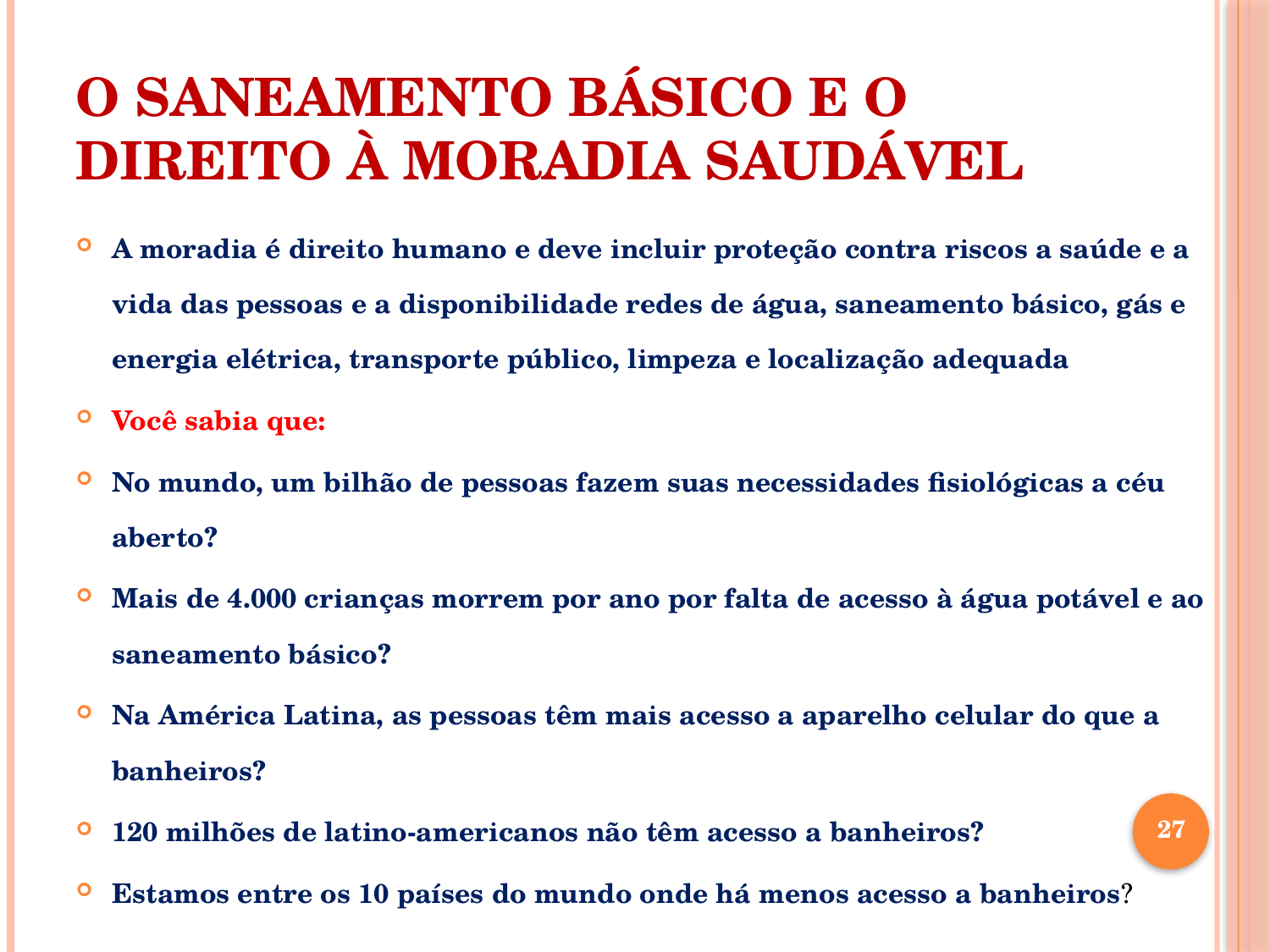

# O SANEAMENTO BÁSICO E O DIREITO À MORADIA SAUDÁVEL

A moradia é direito humano e deve incluir proteção contra riscos a saúde e a vida das pessoas e a disponibilidade redes de água, saneamento básico, gás e energia elétrica, transporte público, limpeza e localização adequada
Você sabia que:
No mundo, um bilhão de pessoas fazem suas necessidades fisiológicas a céu aberto?
Mais de 4.000 crianças morrem por ano por falta de acesso à água potável e ao saneamento básico?
Na América Latina, as pessoas têm mais acesso a aparelho celular do que a banheiros?
120 milhões de latino-americanos não têm acesso a banheiros?
Estamos entre os 10 países do mundo onde há menos acesso a banheiros?
27